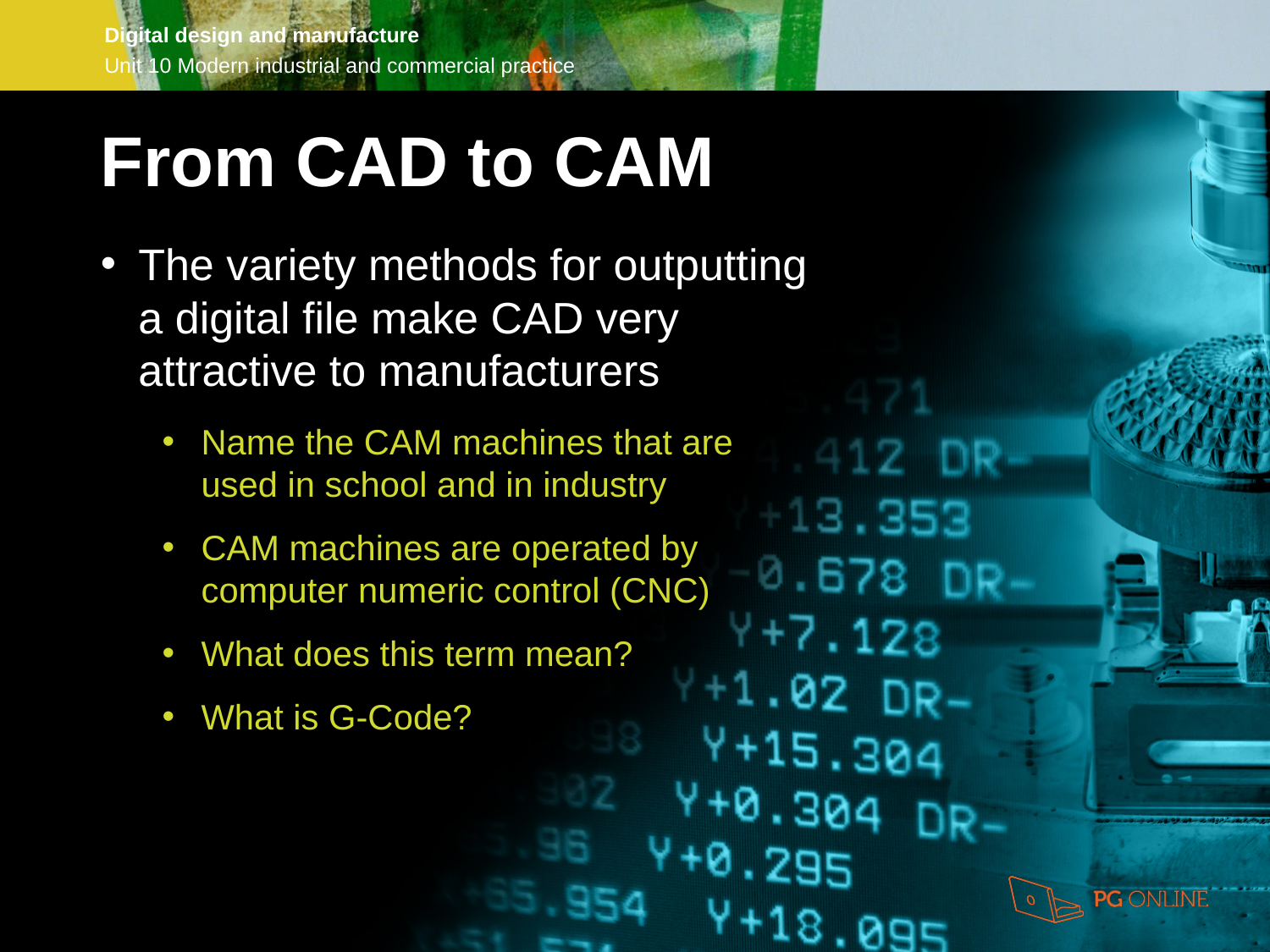

From CAD to CAM
The variety methods for outputting
a digital file make CAD very
attractive to manufacturers
Name the CAM machines that are
used in school and in industry
CAM machines are operated by
computer numeric control (CNC)
What does this term mean?
What is G-Code?